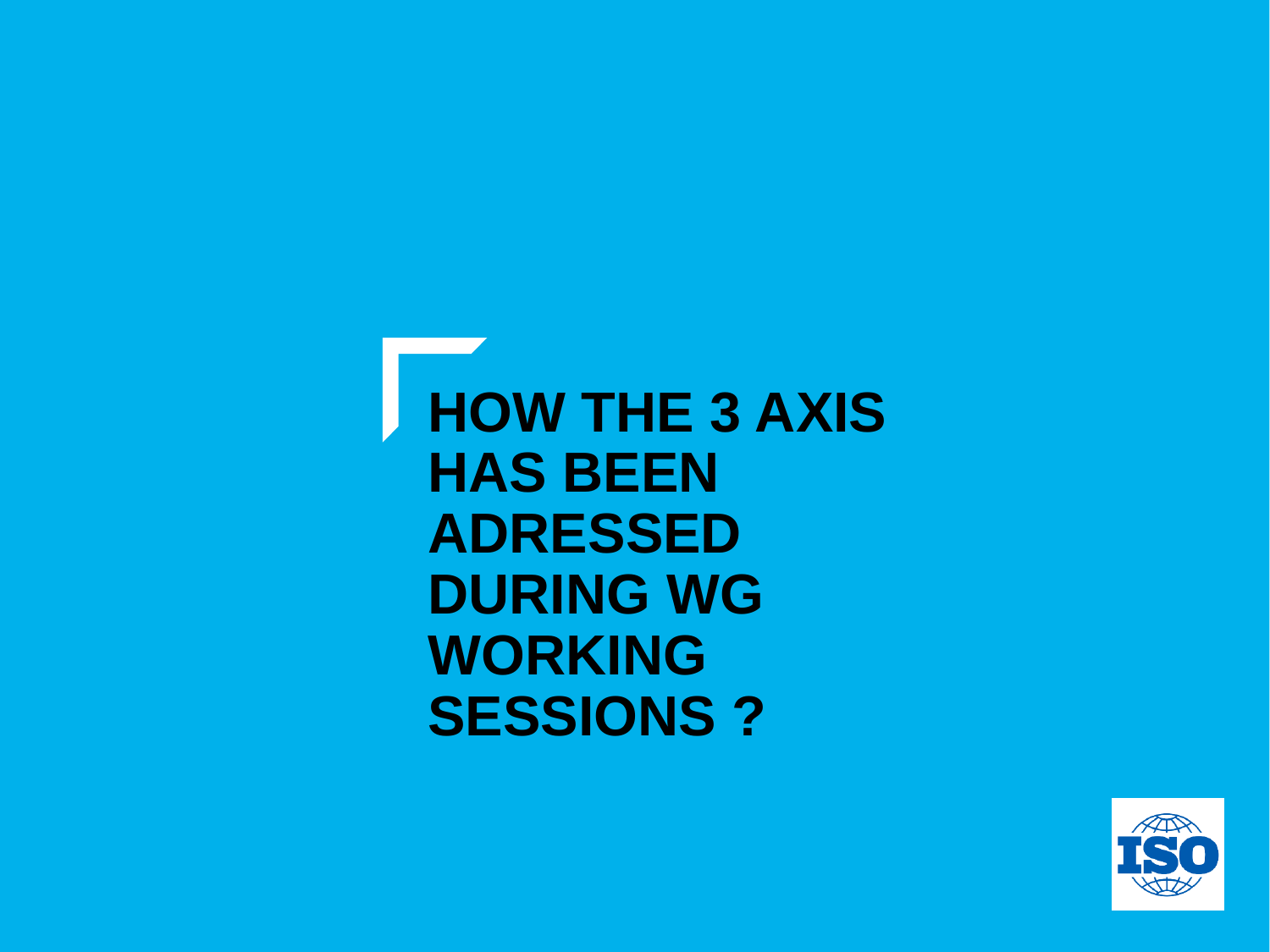

# HOW THE 3 AXIS HAS BEEN ADRESSED DURING WG WORKING SESSIONS ?